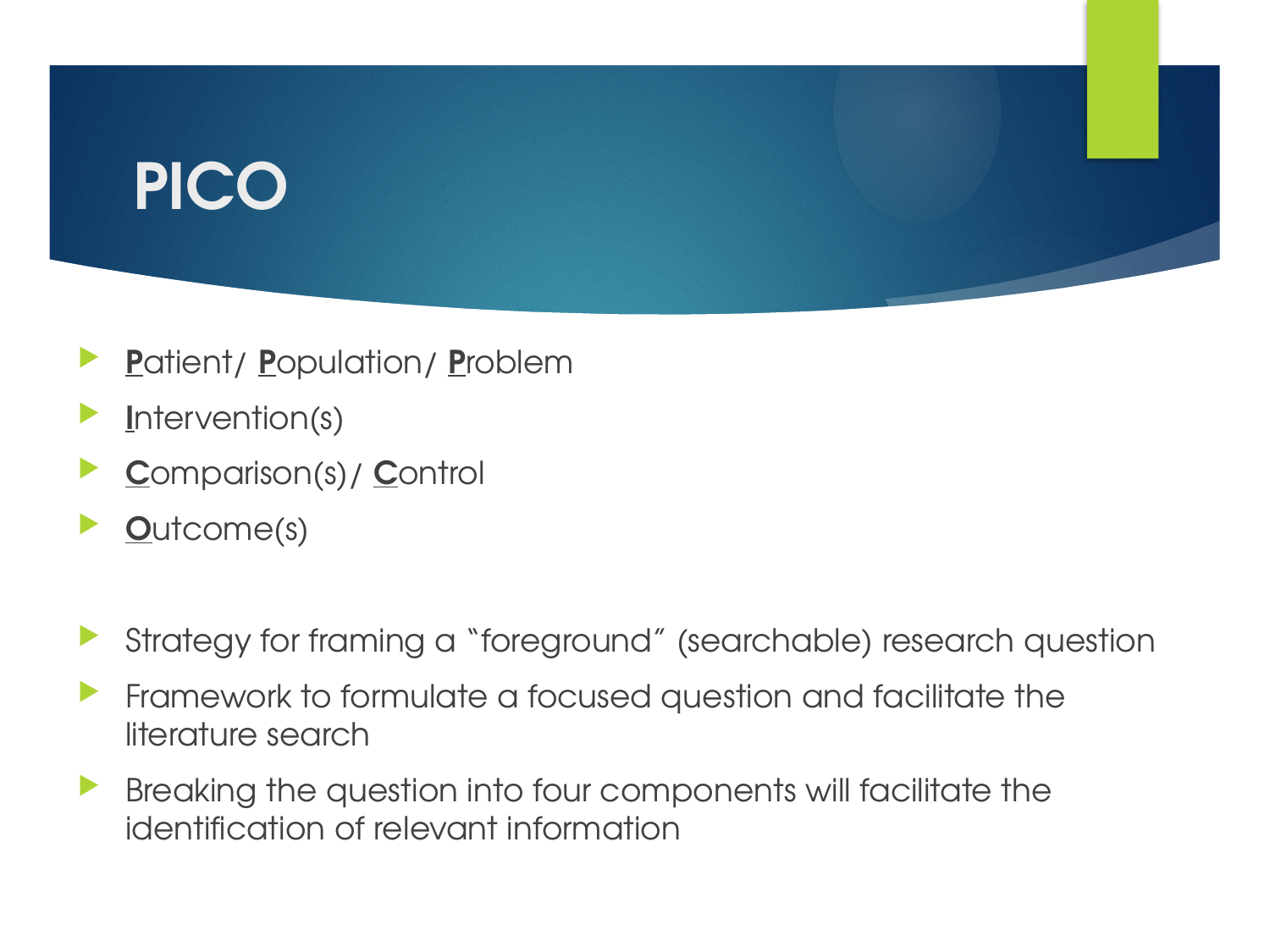

# PICO
Patient/ Population/ Problem
Intervention(s)
Comparison(s)/ Control
Outcome(s)

Strategy for framing a “foreground” (searchable) research question
Framework to formulate a focused question and facilitate the literature search
Breaking the question into four components will facilitate the identification of relevant information